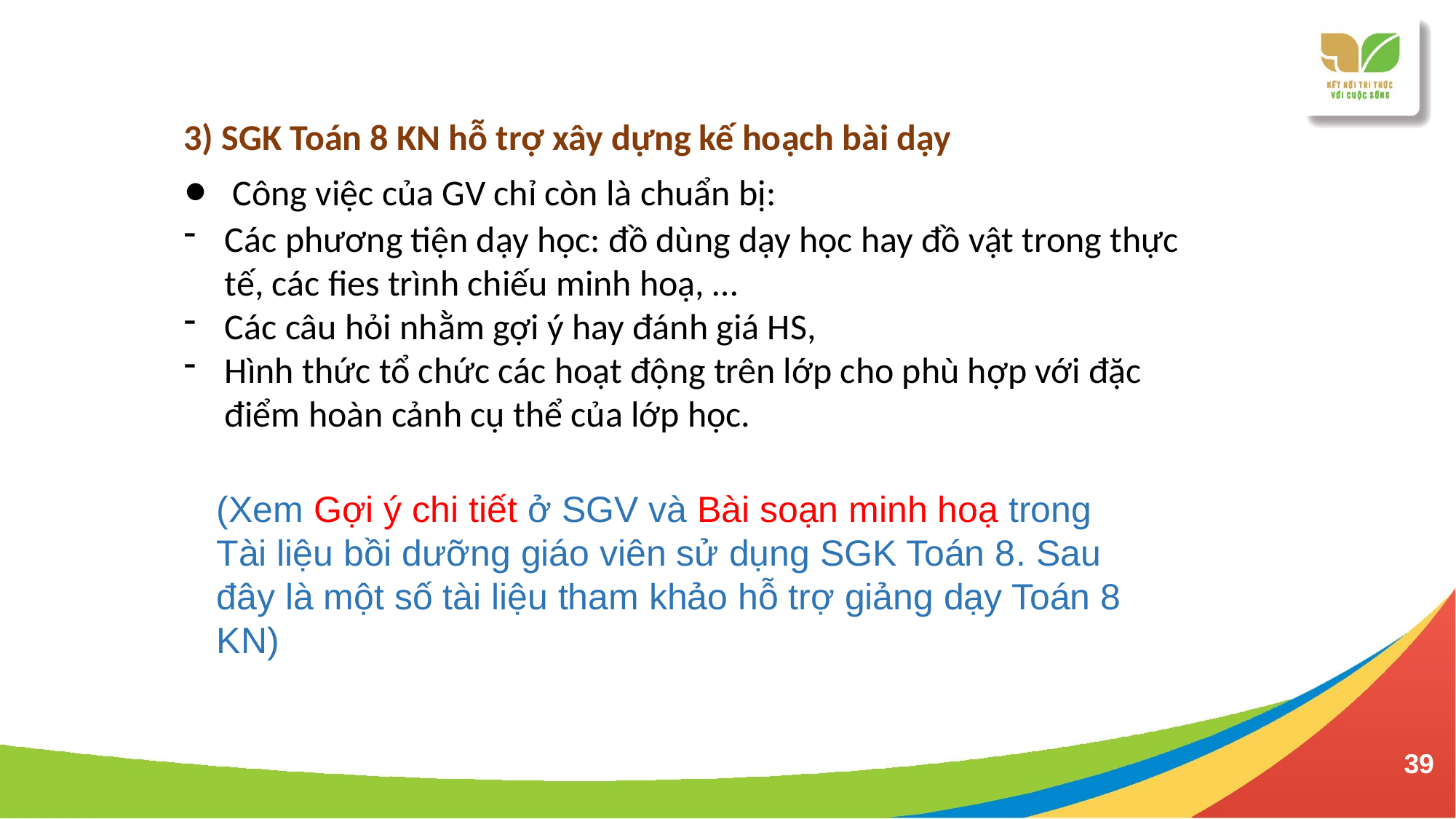

3) SGK Toán 8 KN hỗ trợ xây dựng kế hoạch bài dạy
•   Công việc của GV chỉ còn là chuẩn bị:
Các phương tiện dạy học: đồ dùng dạy học hay đồ vật trong thực tế, các fies trình chiếu minh hoạ, …
Các câu hỏi nhằm gợi ý hay đánh giá HS,
Hình thức tổ chức các hoạt động trên lớp cho phù hợp với đặc điểm hoàn cảnh cụ thể của lớp học.
(Xem Gợi ý chi tiết ở SGV và Bài soạn minh hoạ trong Tài liệu bồi dưỡng giáo viên sử dụng SGK Toán 8. Sau đây là một số tài liệu tham khảo hỗ trợ giảng dạy Toán 8 KN)